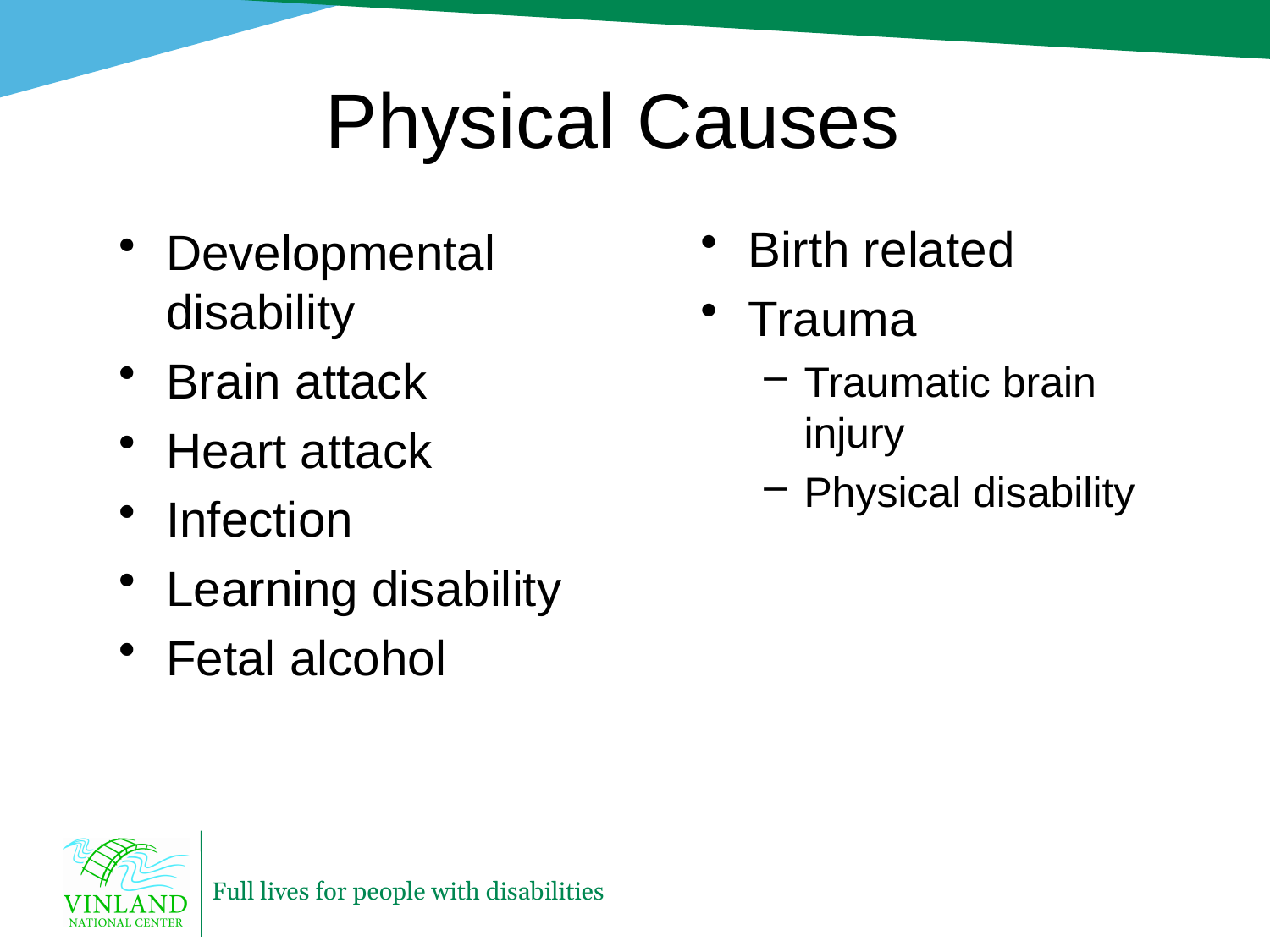

# Physical Causes
Birth related
Trauma
Traumatic brain injury
Physical disability
Developmental disability
Brain attack
Heart attack
Infection
Learning disability
Fetal alcohol